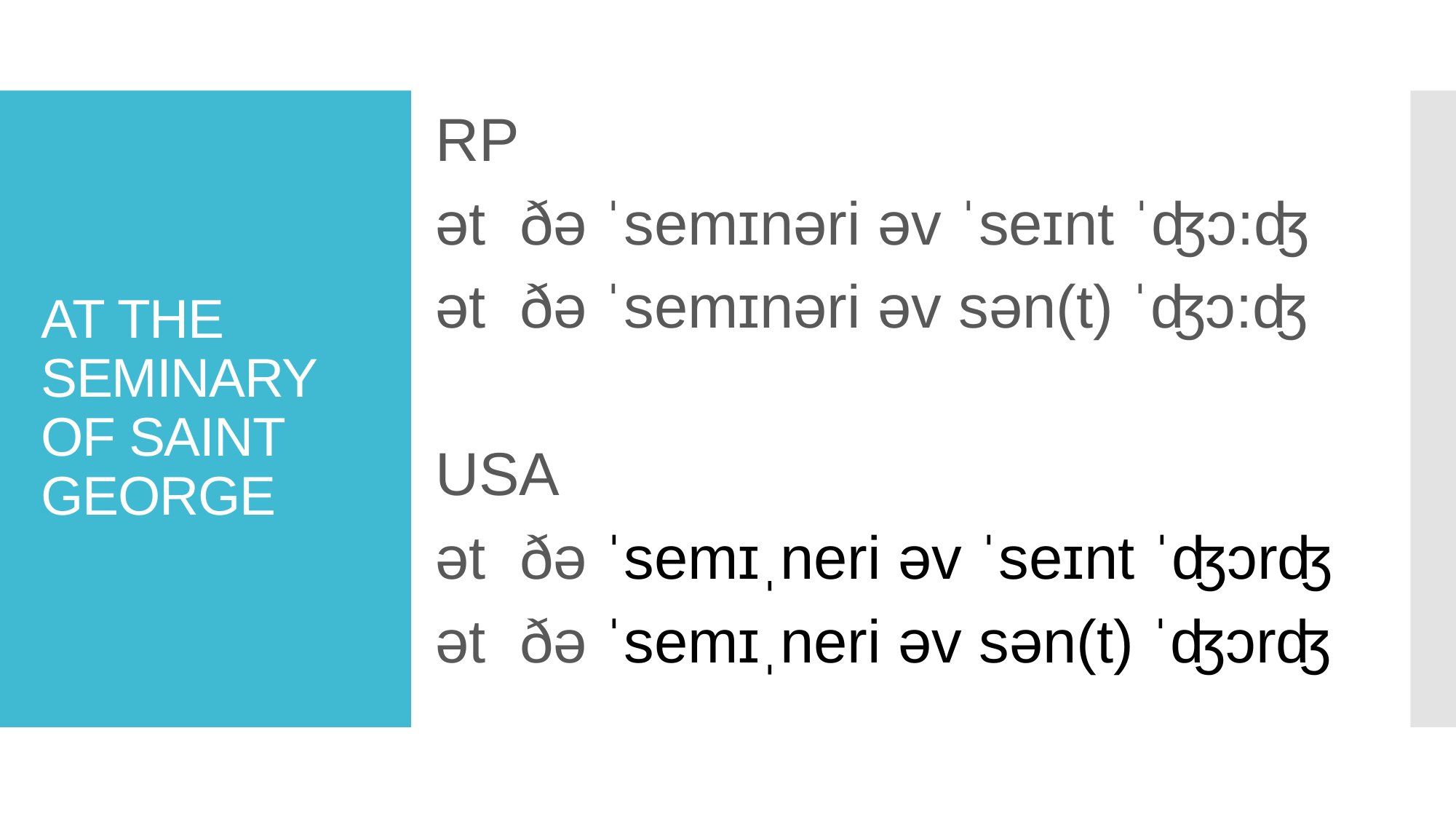

RP
ət  ðə ˈsemɪnəri əv ˈseɪnt ˈʤɔ:ʤ
ət  ðə ˈsemɪnəri əv sən(t) ˈʤɔ:ʤ

USA
ət  ðə ˈsemɪˌneri əv ˈseɪnt ˈʤɔrʤ
ət  ðə ˈsemɪˌneri əv sən(t) ˈʤɔrʤ

# AT THE SEMINARY OF SAINT GEORGE